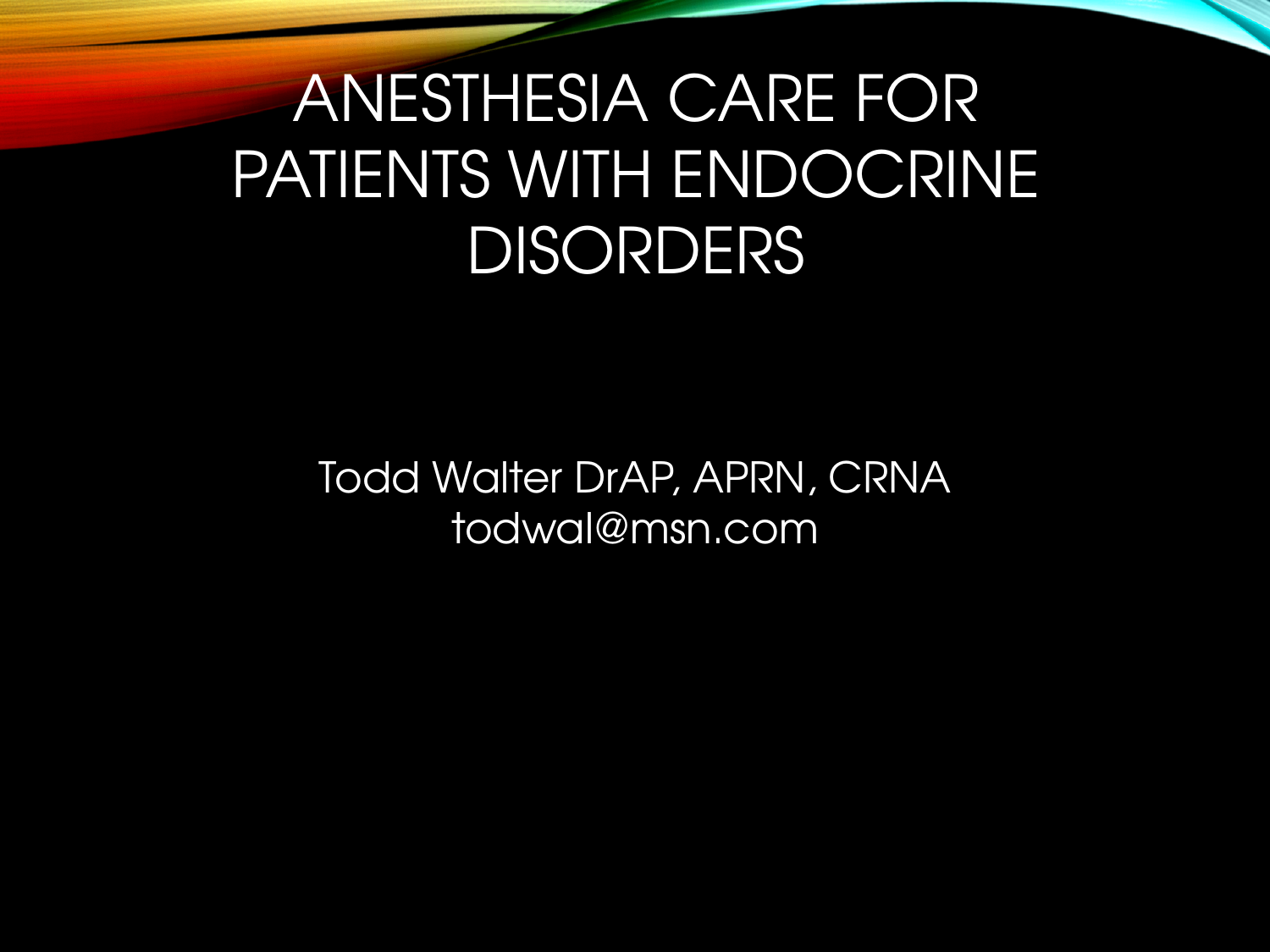

# Anesthesia Care for Patients with Endocrine Disorders
Todd Walter DrAP, APRN, CRNA
todwal@msn.com